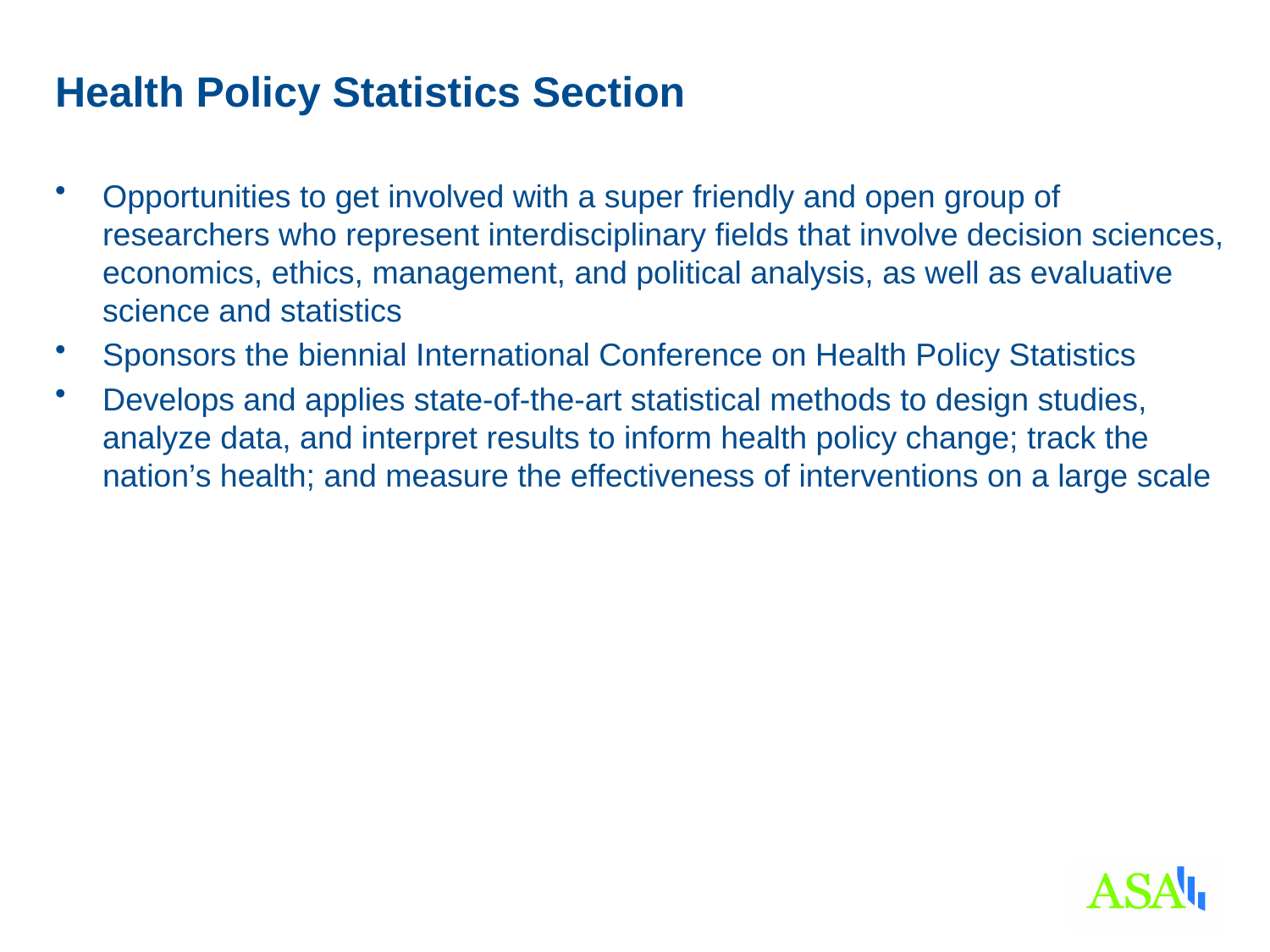

# Health Policy Statistics Section
Opportunities to get involved with a super friendly and open group of researchers who represent interdisciplinary fields that involve decision sciences, economics, ethics, management, and political analysis, as well as evaluative science and statistics
Sponsors the biennial International Conference on Health Policy Statistics
Develops and applies state-of-the-art statistical methods to design studies, analyze data, and interpret results to inform health policy change; track the nation’s health; and measure the effectiveness of interventions on a large scale